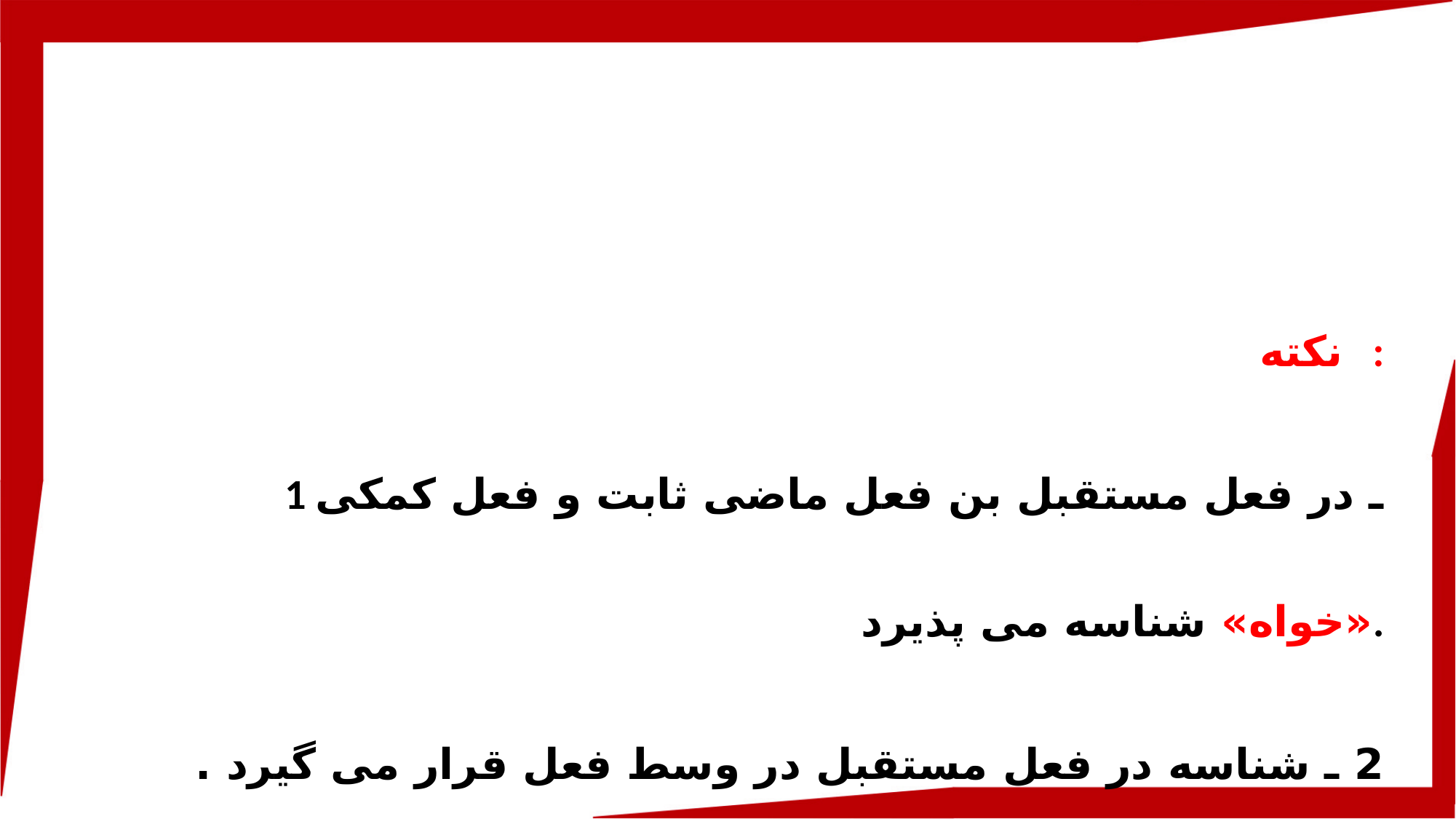

نکته  :
1 ـ در فعل مستقبل بن فعل ماضی ثابت و فعل کمکی «خواه» شناسه می پذیرد.
2 ـ شناسه در فعل مستقبل در وسط فعل قرار می گیرد .